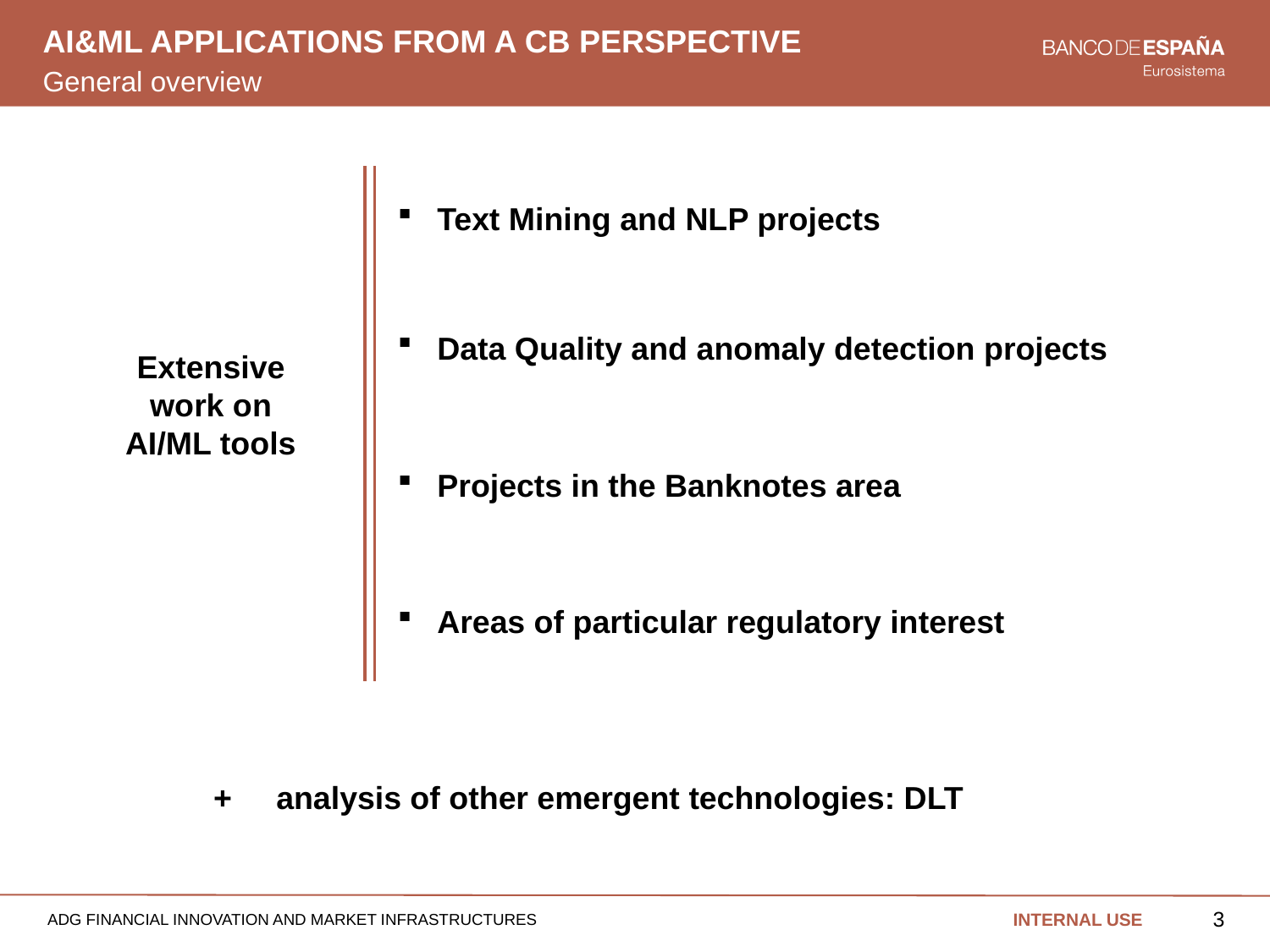

# AI&ml applications from a cb perspective
General overview
Text Mining and NLP projects

Data Quality and anomaly detection projects

Projects in the Banknotes area

Areas of particular regulatory interest

Extensive work on AI/ML tools
+     analysis of other emergent technologies: DLT
3
INTERNAL USE
Adg financial innovation and Market infrastructures